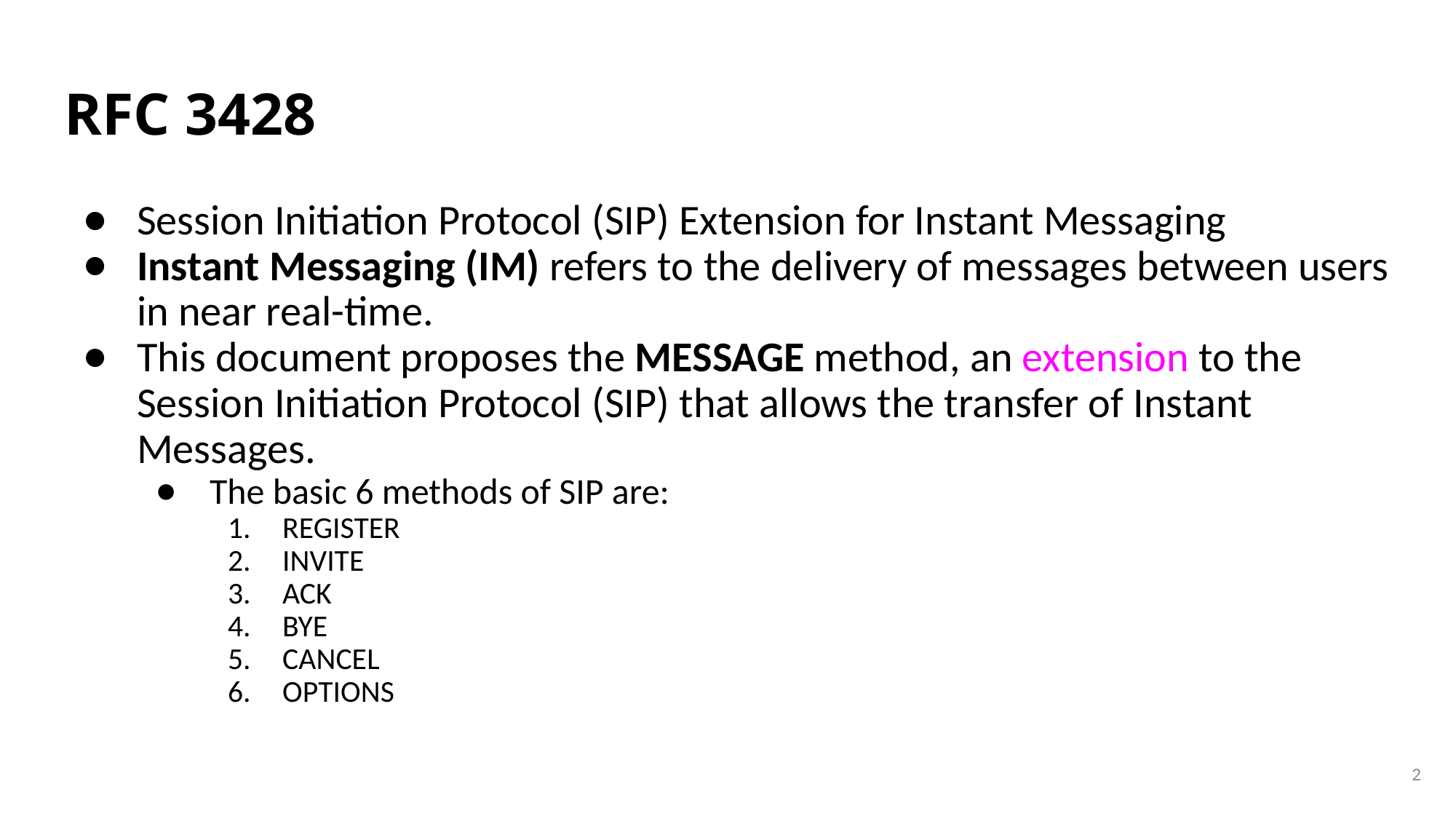

# RFC 3428
Session Initiation Protocol (SIP) Extension for Instant Messaging
Instant Messaging (IM) refers to the delivery of messages between users in near real-time.
This document proposes the MESSAGE method, an extension to the Session Initiation Protocol (SIP) that allows the transfer of Instant Messages.
The basic 6 methods of SIP are:
REGISTER
INVITE
ACK
BYE
CANCEL
OPTIONS
2